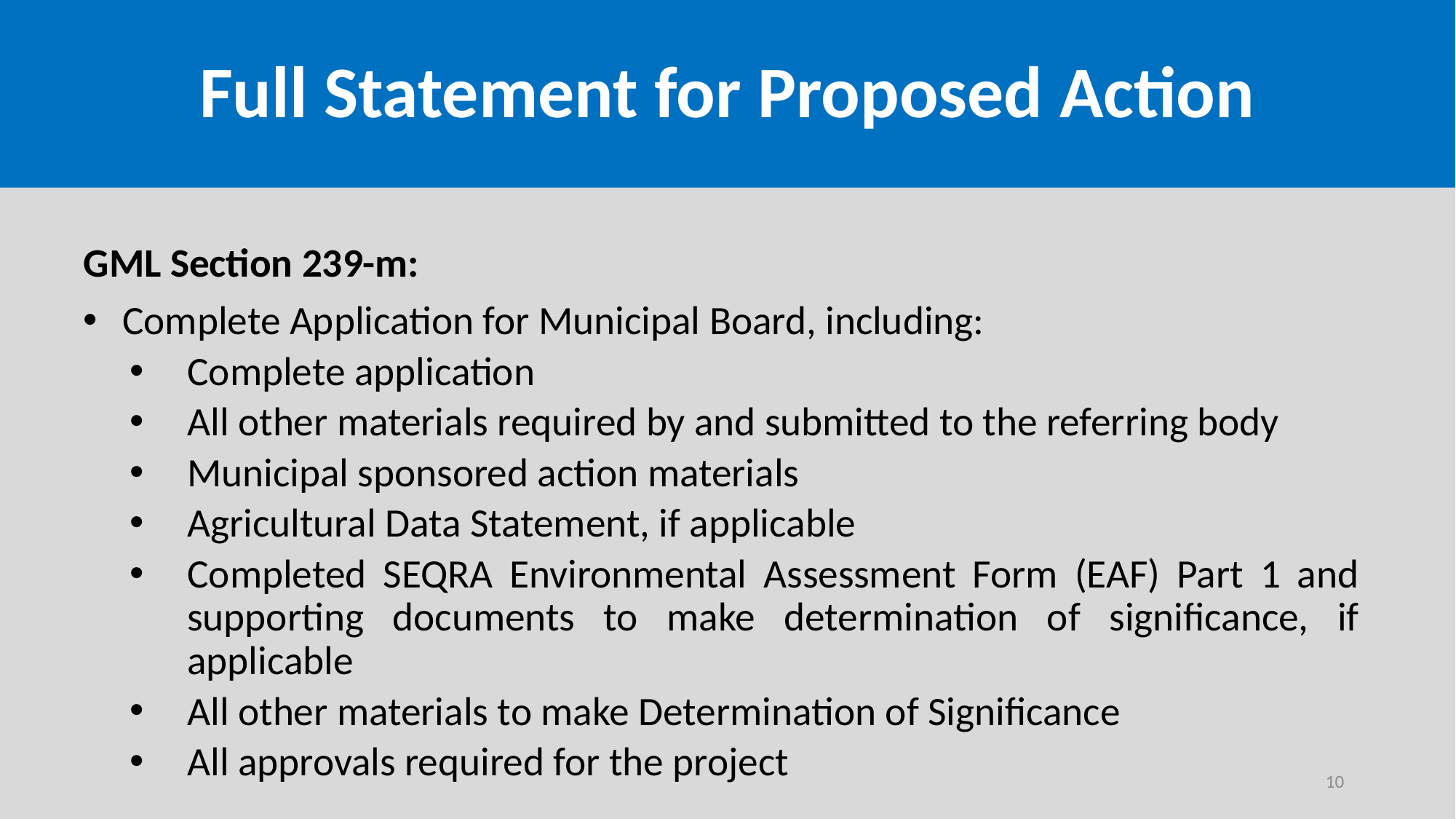

# Full Statement for Proposed Action

GML Section 239-m:
Complete Application for Municipal Board, including:
Complete application
All other materials required by and submitted to the referring body
Municipal sponsored action materials
Agricultural Data Statement, if applicable
Completed SEQRA Environmental Assessment Form (EAF) Part 1 and supporting documents to make determination of significance, if applicable
All other materials to make Determination of Significance
All approvals required for the project

10